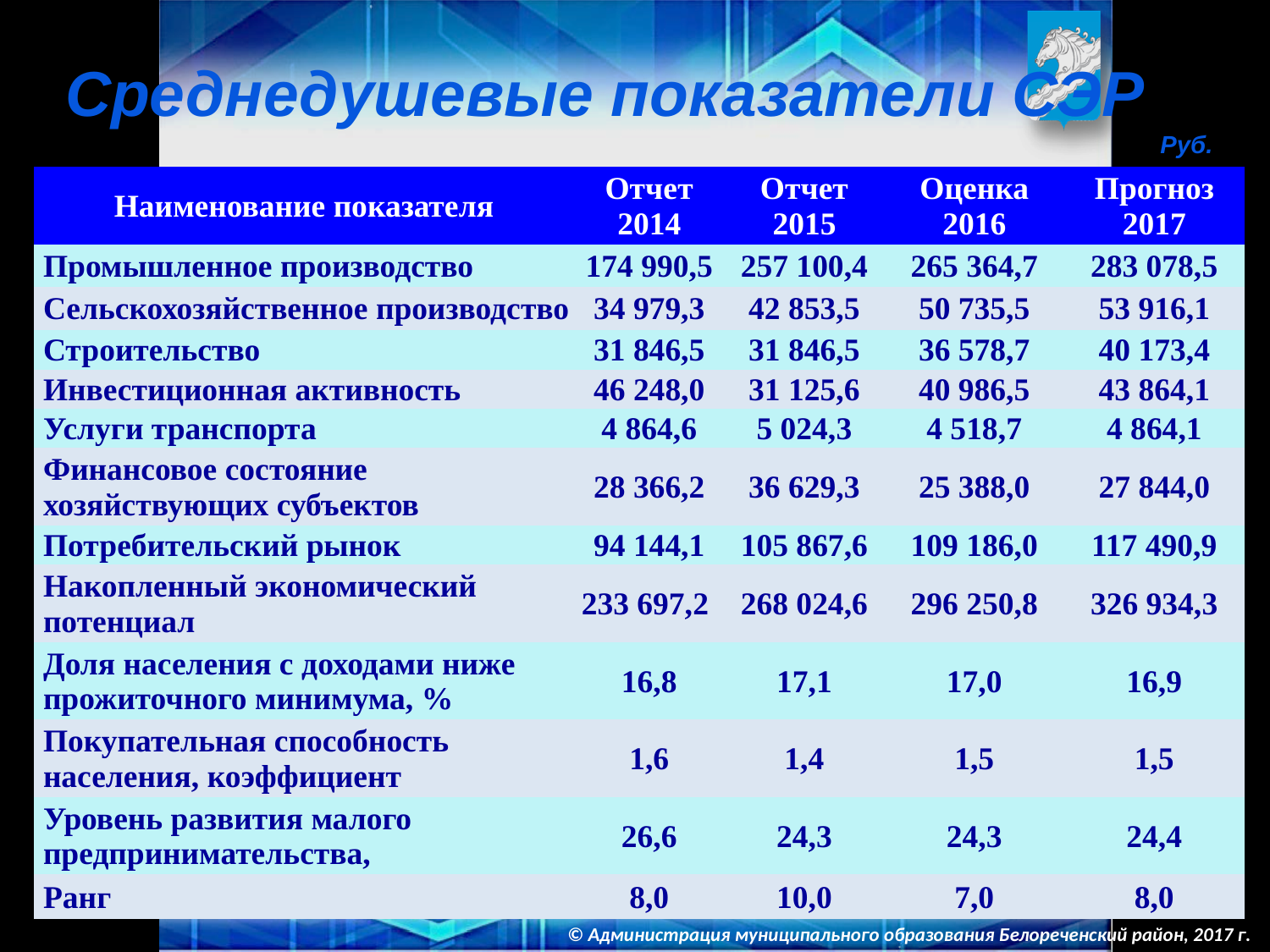

Среднедушевые показатели СЭР
Руб.
| Наименование показателя | Отчет 2014 | Отчет 2015 | Оценка 2016 | Прогноз 2017 |
| --- | --- | --- | --- | --- |
| Промышленное производство | 174 990,5 | 257 100,4 | 265 364,7 | 283 078,5 |
| Сельскохозяйственное производство | 34 979,3 | 42 853,5 | 50 735,5 | 53 916,1 |
| Строительство | 31 846,5 | 31 846,5 | 36 578,7 | 40 173,4 |
| Инвестиционная активность | 46 248,0 | 31 125,6 | 40 986,5 | 43 864,1 |
| Услуги транспорта | 4 864,6 | 5 024,3 | 4 518,7 | 4 864,1 |
| Финансовое состояние хозяйствующих субъектов | 28 366,2 | 36 629,3 | 25 388,0 | 27 844,0 |
| Потребительский рынок | 94 144,1 | 105 867,6 | 109 186,0 | 117 490,9 |
| Накопленный экономический потенциал | 233 697,2 | 268 024,6 | 296 250,8 | 326 934,3 |
| Доля населения с доходами ниже прожиточного минимума, % | 16,8 | 17,1 | 17,0 | 16,9 |
| Покупательная способность населения, коэффициент | 1,6 | 1,4 | 1,5 | 1,5 |
| Уровень развития малого предпринимательства, | 26,6 | 24,3 | 24,3 | 24,4 |
| Ранг | 8,0 | 10,0 | 7,0 | 8,0 |
© Администрация муниципального образования Белореченский район, 2017 г.